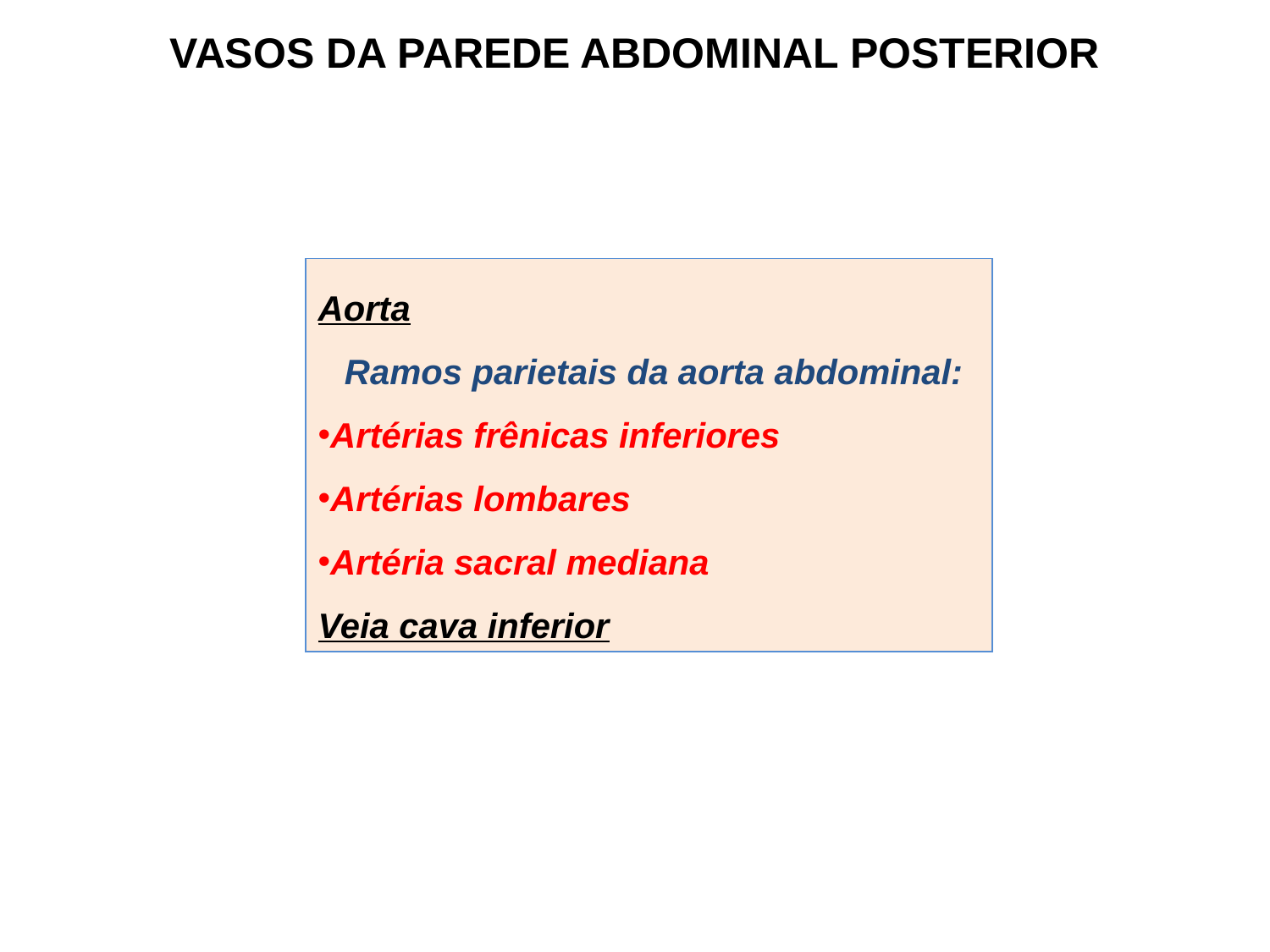

VASOS DA PAREDE ABDOMINAL POSTERIOR
Aorta
 Ramos parietais da aorta abdominal:
Artérias frênicas inferiores
Artérias lombares
Artéria sacral mediana
Veia cava inferior